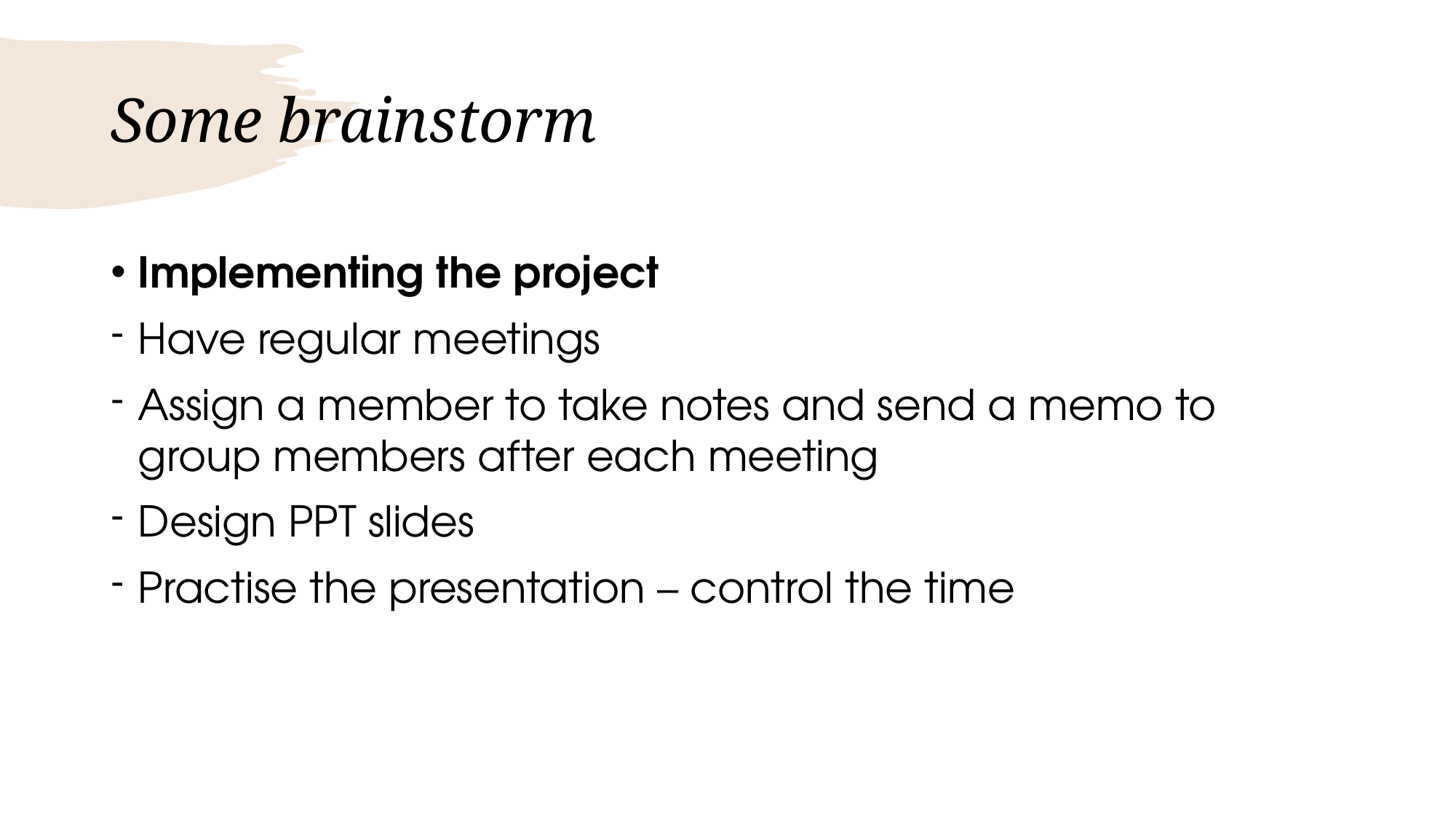

# Some brainstorm
Implementing the project
Have regular meetings
Assign a member to take notes and send a memo to group members after each meeting
Design PPT slides
Practise the presentation – control the time